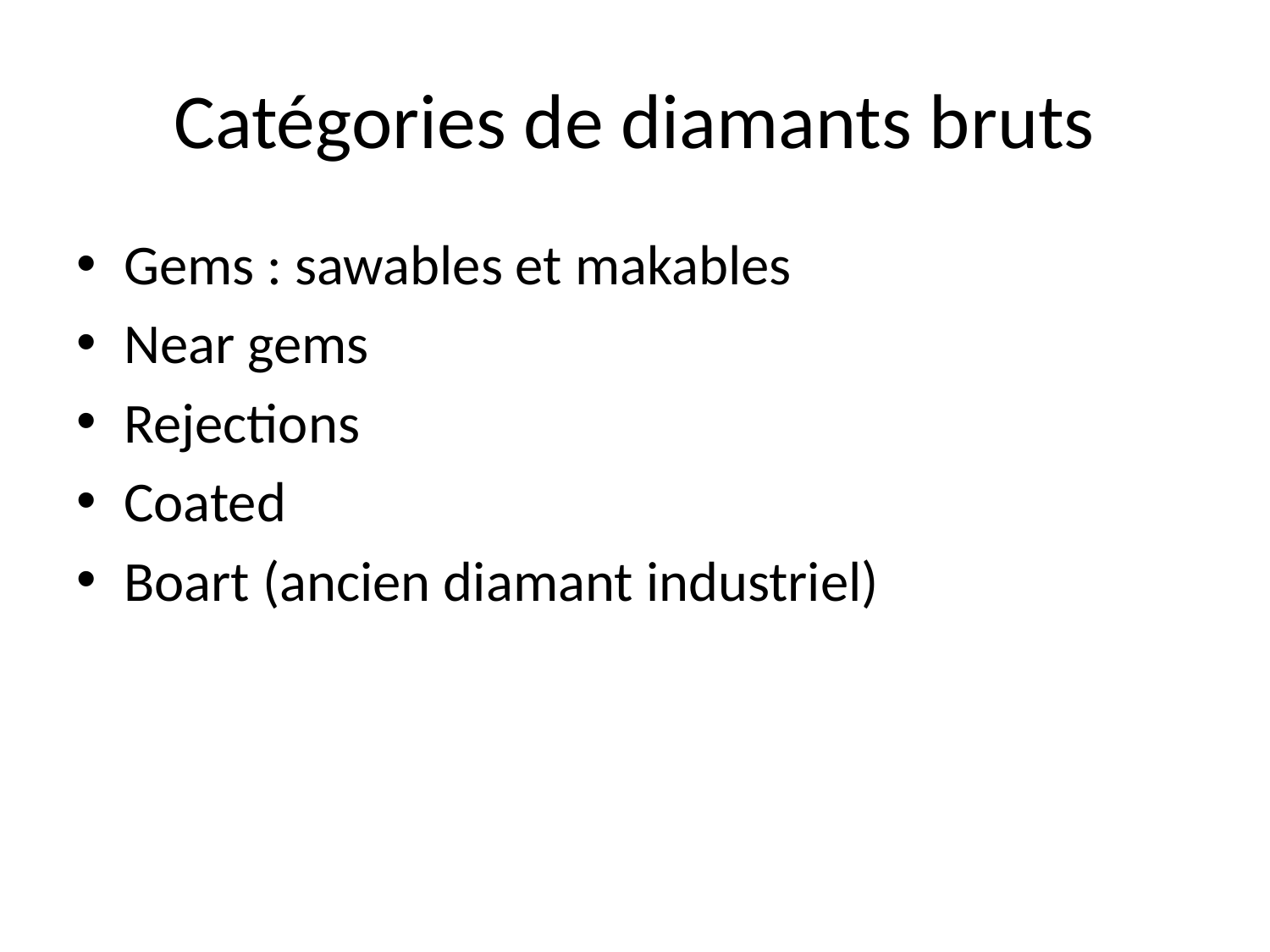

# Catégories de diamants bruts
Gems : sawables et makables
Near gems
Rejections
Coated
Boart (ancien diamant industriel)